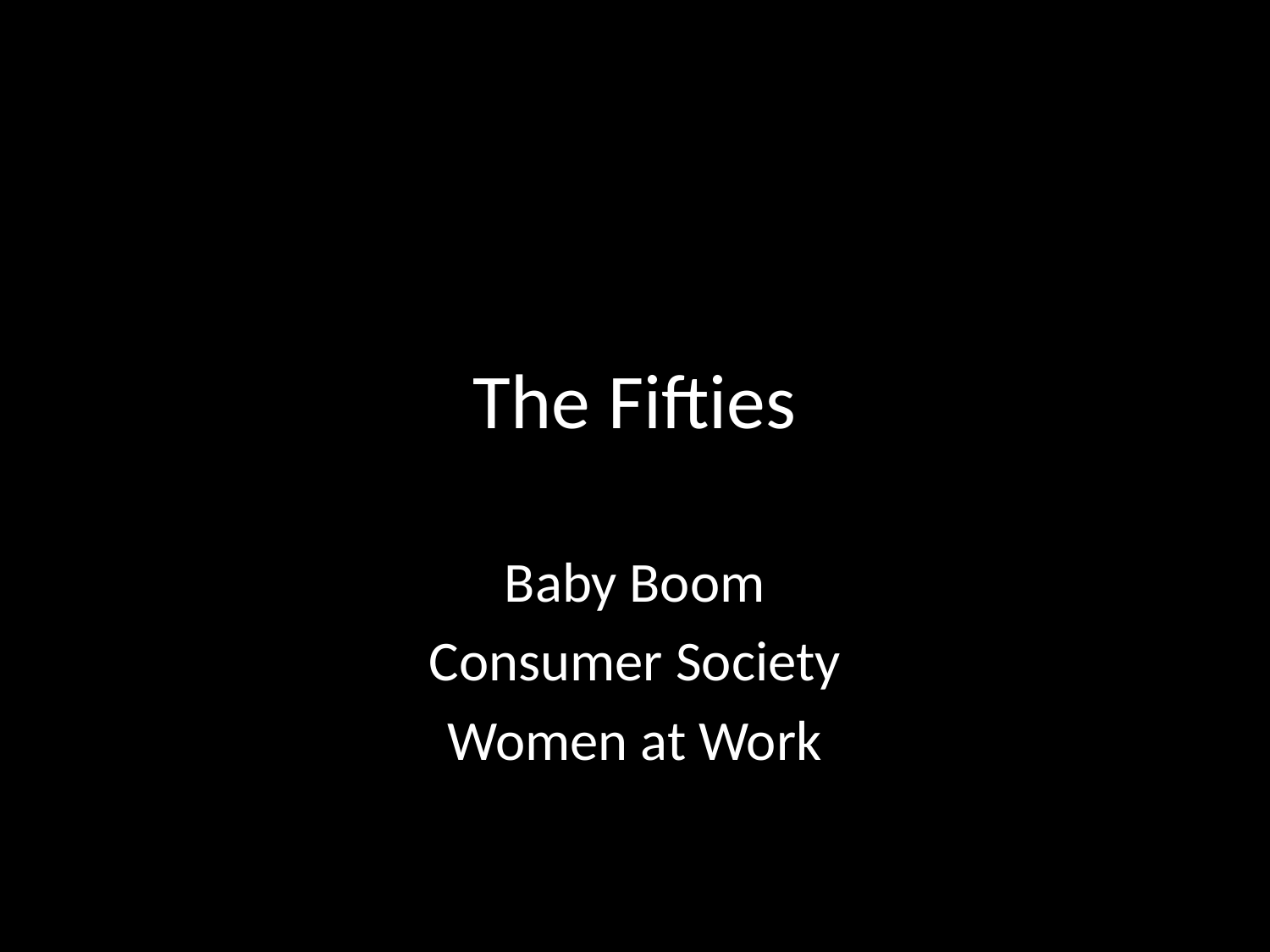

# The Fifties
Baby Boom
Consumer Society
Women at Work